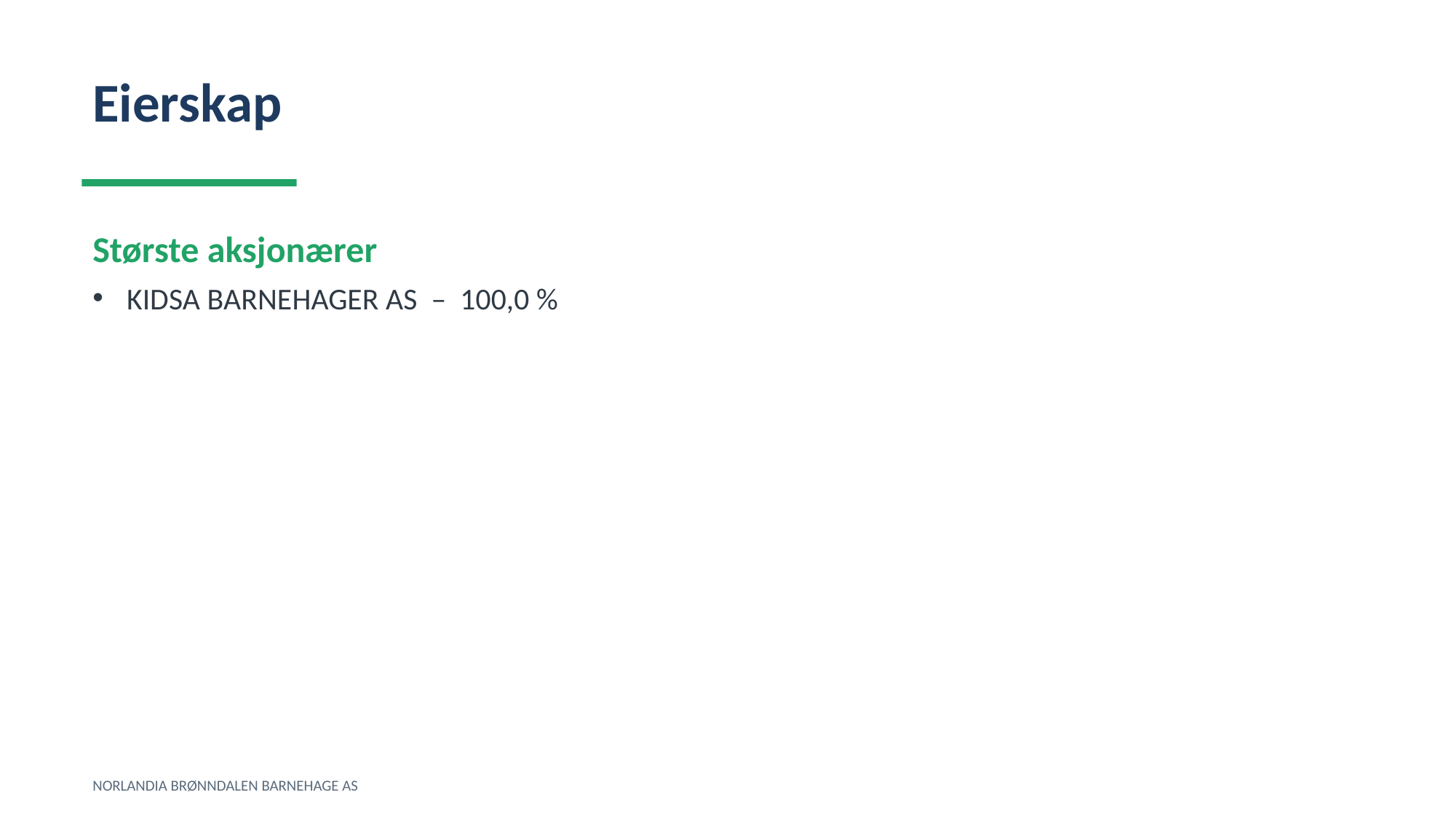

Eierskap

Største aksjonærer
KIDSA BARNEHAGER AS  –  100,0 %
NORLANDIA BRØNNDALEN BARNEHAGE AS